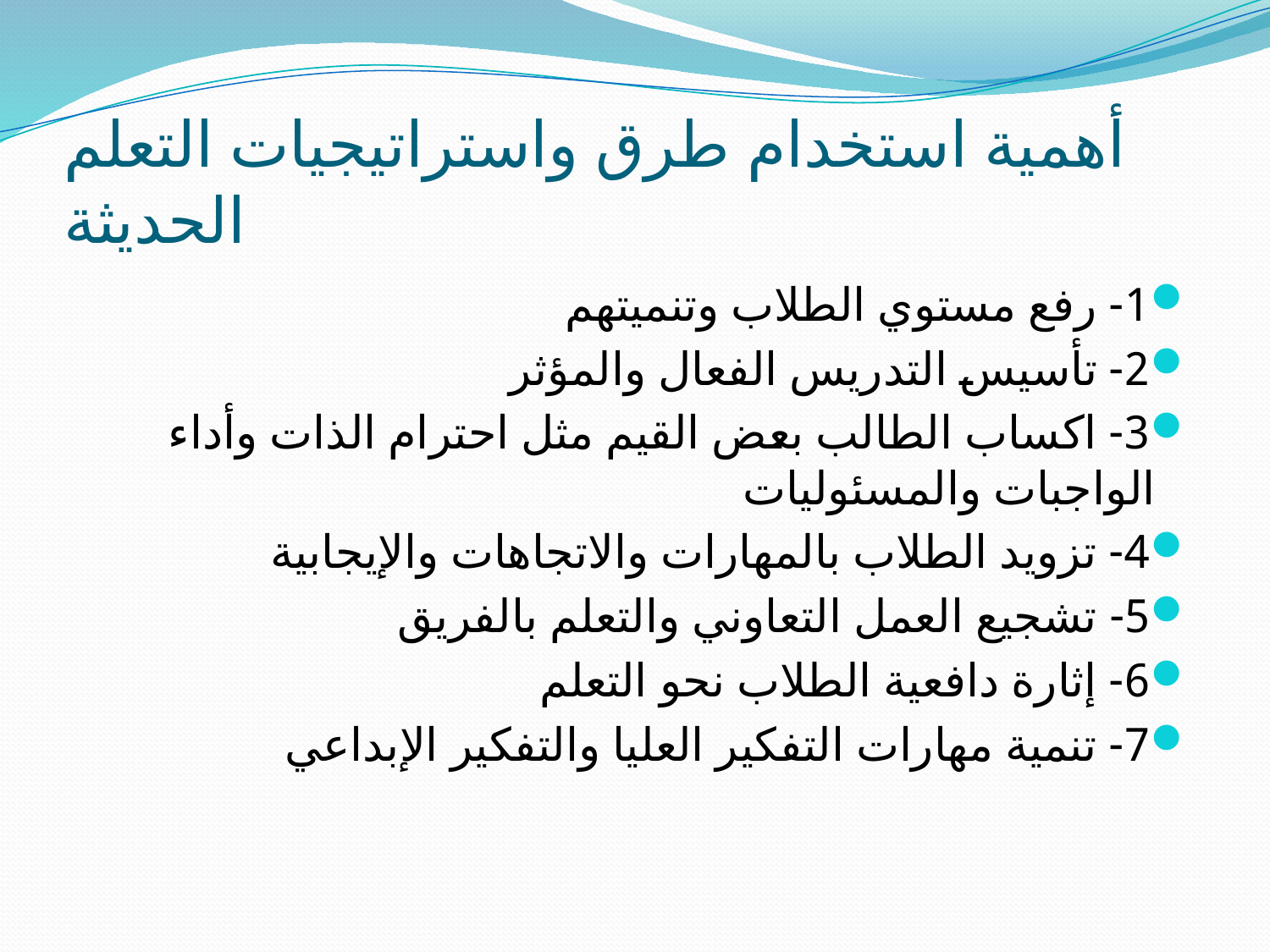

# أهمية استخدام طرق واستراتيجيات التعلم الحديثة
1- رفع مستوي الطلاب وتنميتهم
2- تأسيس التدريس الفعال والمؤثر
3- اكساب الطالب بعض القيم مثل احترام الذات وأداء الواجبات والمسئوليات
4- تزويد الطلاب بالمهارات والاتجاهات والإيجابية
5- تشجيع العمل التعاوني والتعلم بالفريق
6- إثارة دافعية الطلاب نحو التعلم
7- تنمية مهارات التفكير العليا والتفكير الإبداعي